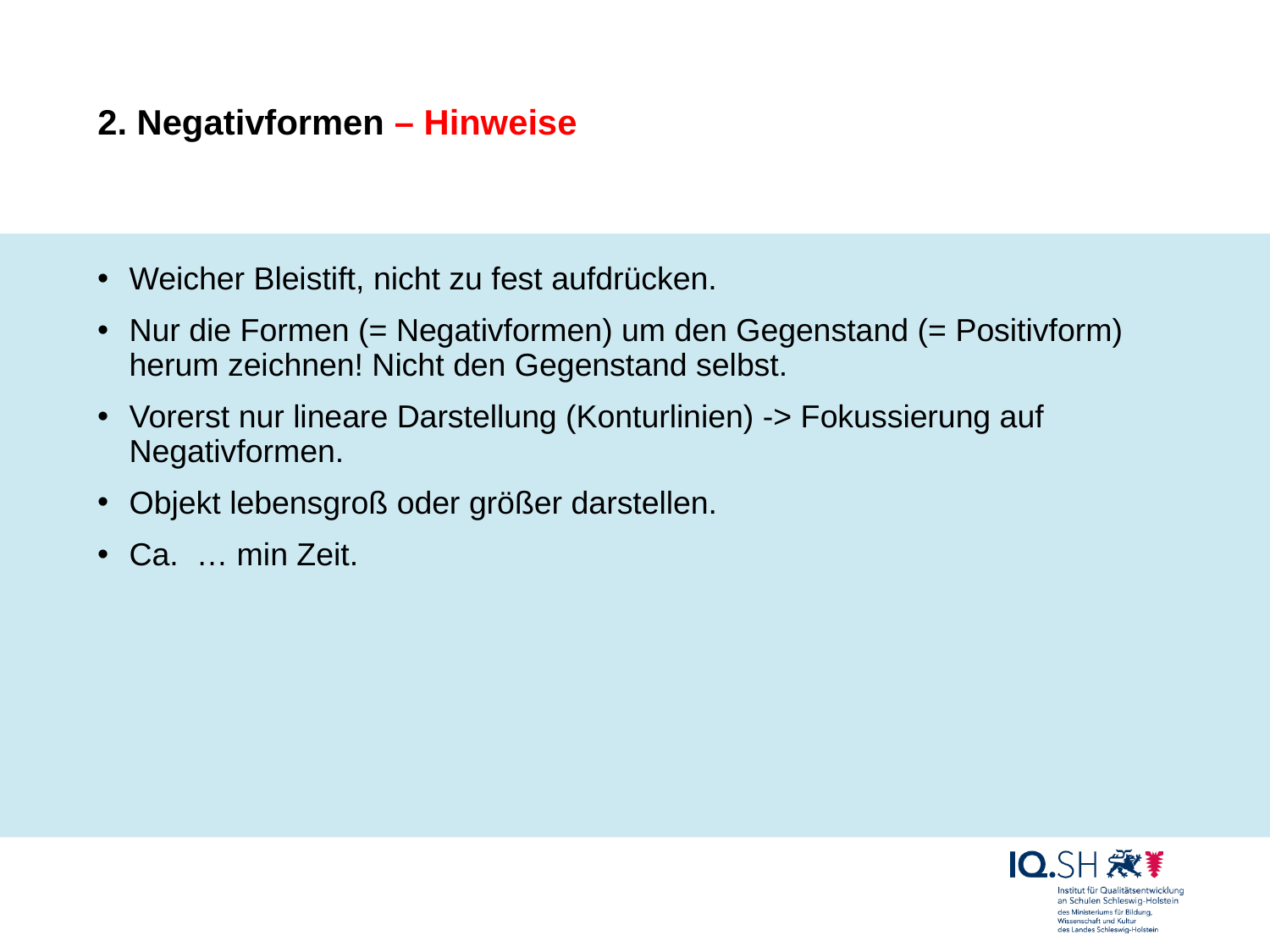

# 2. Negativformen – Hinweise
Weicher Bleistift, nicht zu fest aufdrücken.
Nur die Formen (= Negativformen) um den Gegenstand (= Positivform) herum zeichnen! Nicht den Gegenstand selbst.
Vorerst nur lineare Darstellung (Konturlinien) -> Fokussierung auf Negativformen.
Objekt lebensgroß oder größer darstellen.
Ca.  … min Zeit.